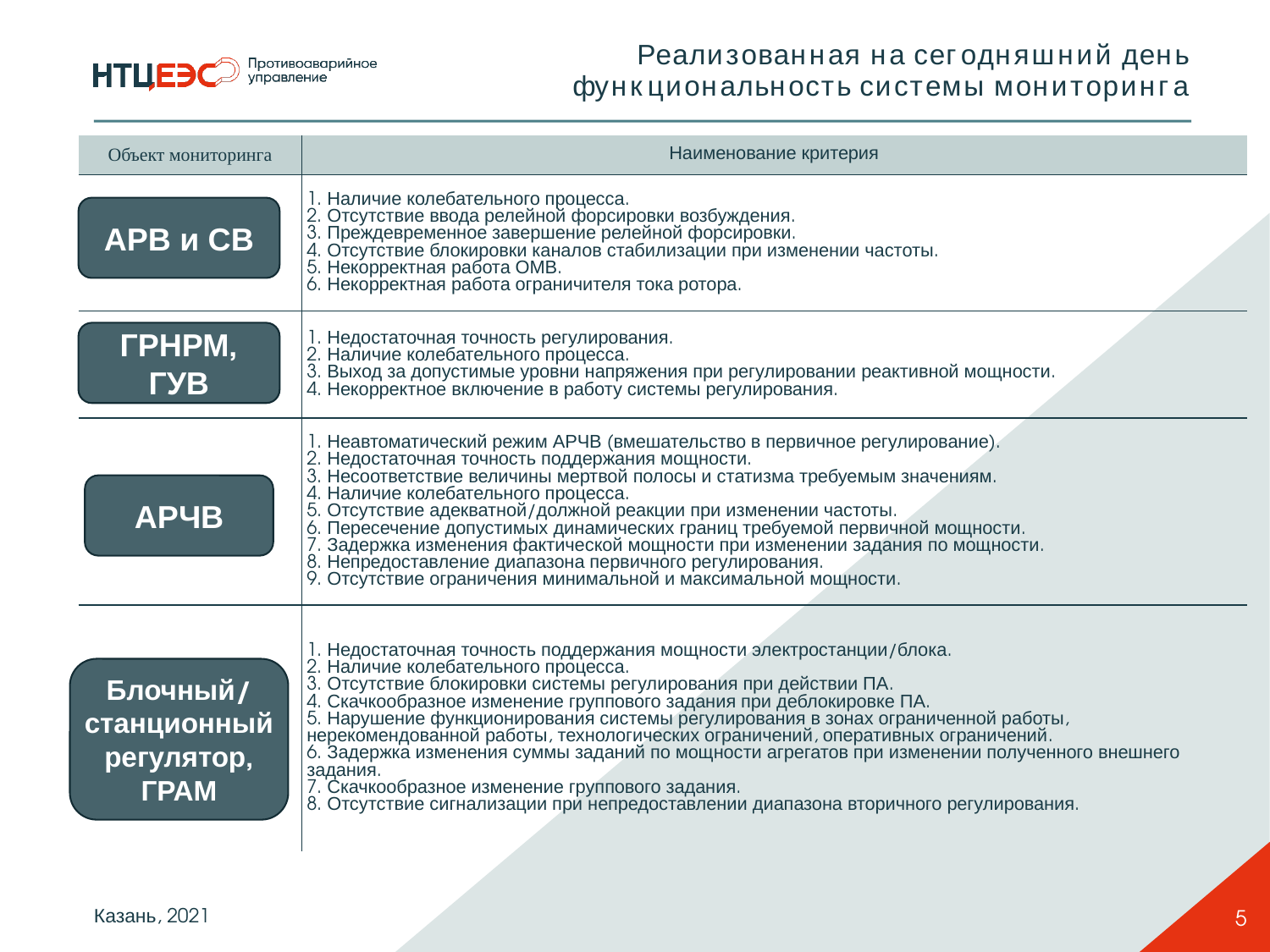

Реализованная на сегодняшний день функциональность системы мониторинга
| Объект мониторинга | Наименование критерия |
| --- | --- |
|  | 1. Наличие колебательного процесса. 2. Отсутствие ввода релейной форсировки возбуждения. 3. Преждевременное завершение релейной форсировки. 4. Отсутствие блокировки каналов стабилизации при изменении частоты. 5. Некорректная работа ОМВ. 6. Некорректная работа ограничителя тока ротора. |
|  | 1. Недостаточная точность регулирования. 2. Наличие колебательного процесса. 3. Выход за допустимые уровни напряжения при регулировании реактивной мощности. 4. Некорректное включение в работу системы регулирования. |
|  | 1. Неавтоматический режим АРЧВ (вмешательство в первичное регулирование). 2. Недостаточная точность поддержания мощности. 3. Несоответствие величины мертвой полосы и статизма требуемым значениям. 4. Наличие колебательного процесса. 5. Отсутствие адекватной/должной реакции при изменении частоты. 6. Пересечение допустимых динамических границ требуемой первичной мощности. 7. Задержка изменения фактической мощности при изменении задания по мощности. 8. Непредоставление диапазона первичного регулирования. 9. Отсутствие ограничения минимальной и максимальной мощности. |
|  | 1. Недостаточная точность поддержания мощности электростанции/блока. 2. Наличие колебательного процесса. 3. Отсутствие блокировки системы регулирования при действии ПА. 4. Скачкообразное изменение группового задания при деблокировке ПА. 5. Нарушение функционирования системы регулирования в зонах ограниченной работы, нерекомендованной работы, технологических ограничений, оперативных ограничений. 6. Задержка изменения суммы заданий по мощности агрегатов при изменении полученного внешнего задания. 7. Скачкообразное изменение группового задания. 8. Отсутствие сигнализации при непредоставлении диапазона вторичного регулирования. |
АРВ и СВ
ГРНРМ, ГУВ
АРЧВ
Блочный/
станционный регулятор, ГРАМ
5
Казань, 2021